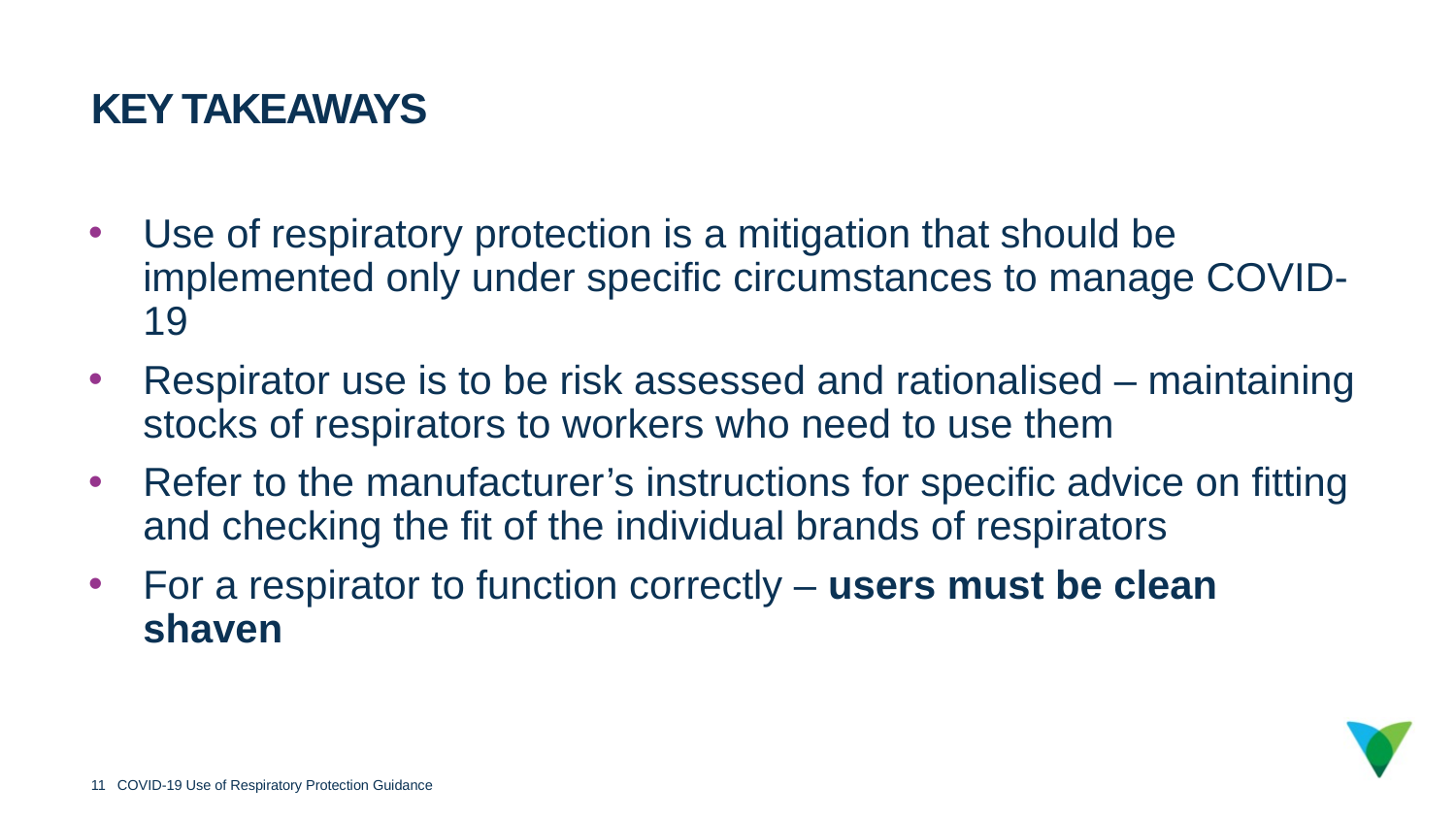

Key Takeaways
Use of respiratory protection is a mitigation that should be implemented only under specific circumstances to manage COVID-19
Respirator use is to be risk assessed and rationalised – maintaining stocks of respirators to workers who need to use them
Refer to the manufacturer’s instructions for specific advice on fitting and checking the fit of the individual brands of respirators
For a respirator to function correctly – users must be clean shaven